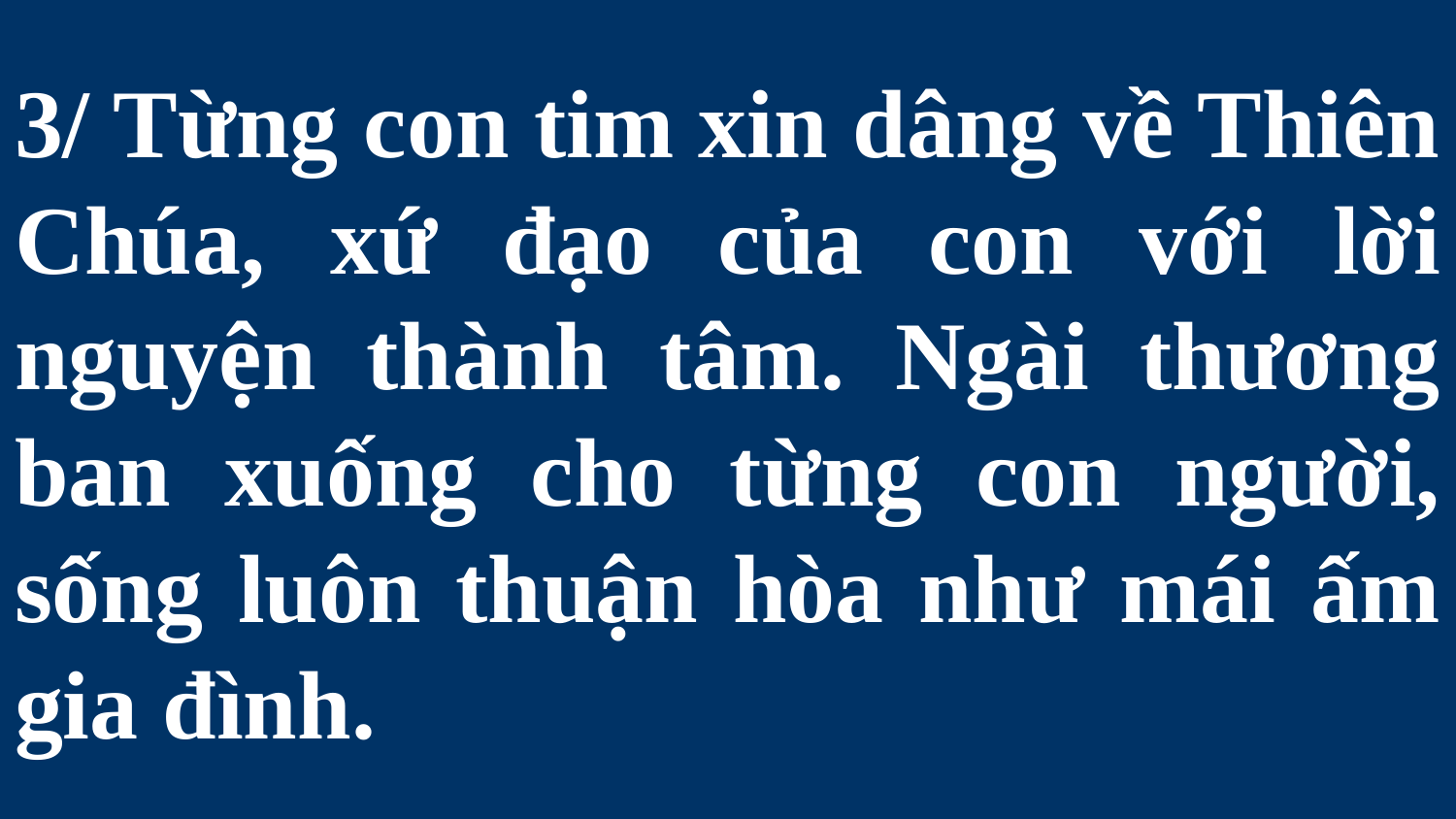

# 3/ Từng con tim xin dâng về Thiên Chúa, xứ đạo của con với lời nguyện thành tâm. Ngài thương ban xuống cho từng con người, sống luôn thuận hòa như mái ấm gia đình.